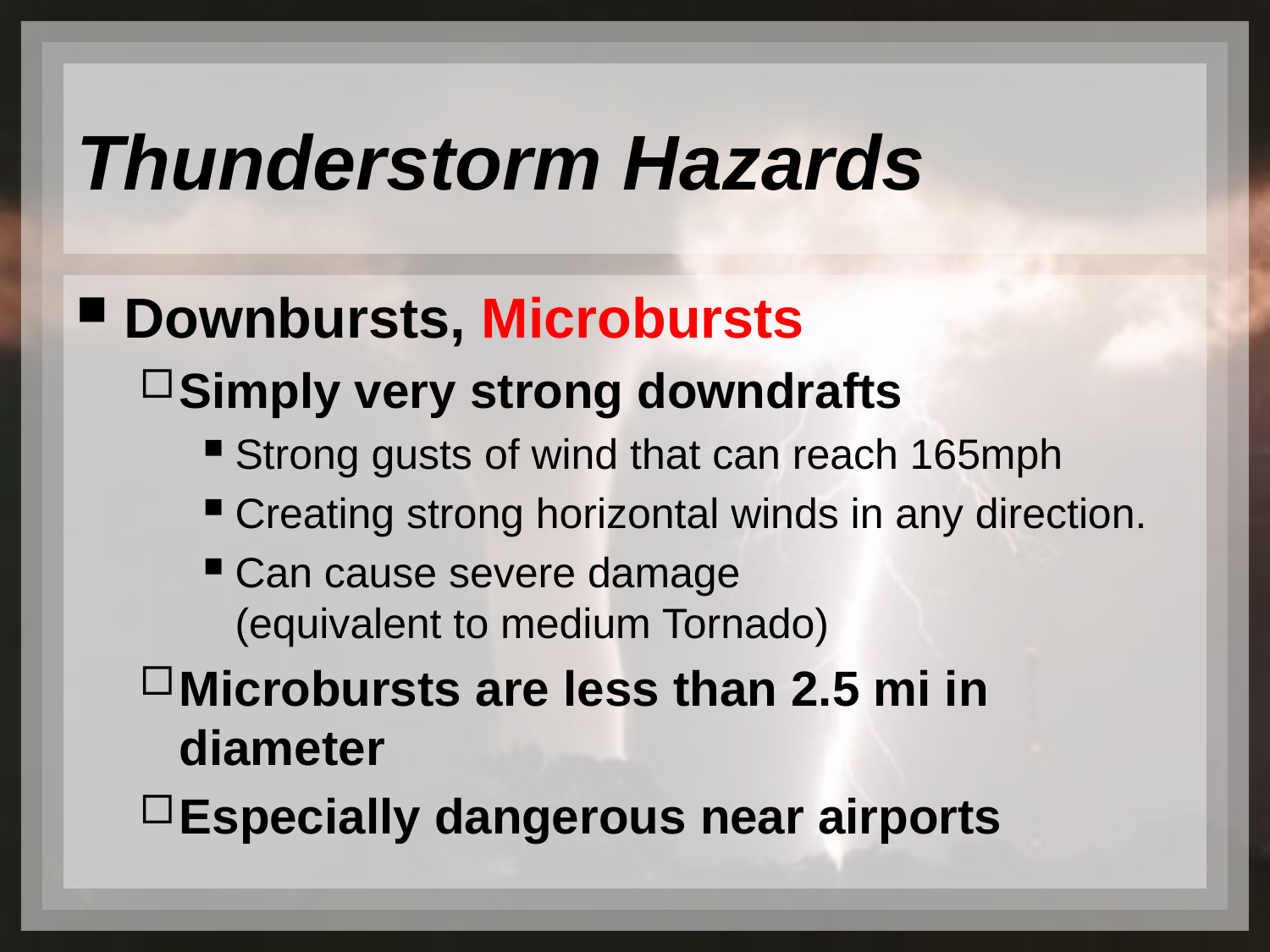

# Thunderstorm Hazards
Downbursts, Microbursts
Simply very strong downdrafts
Strong gusts of wind that can reach 165mph
Creating strong horizontal winds in any direction.
Can cause severe damage
(equivalent to medium Tornado)
Microbursts are less than 2.5 mi in diameter
Especially dangerous near airports